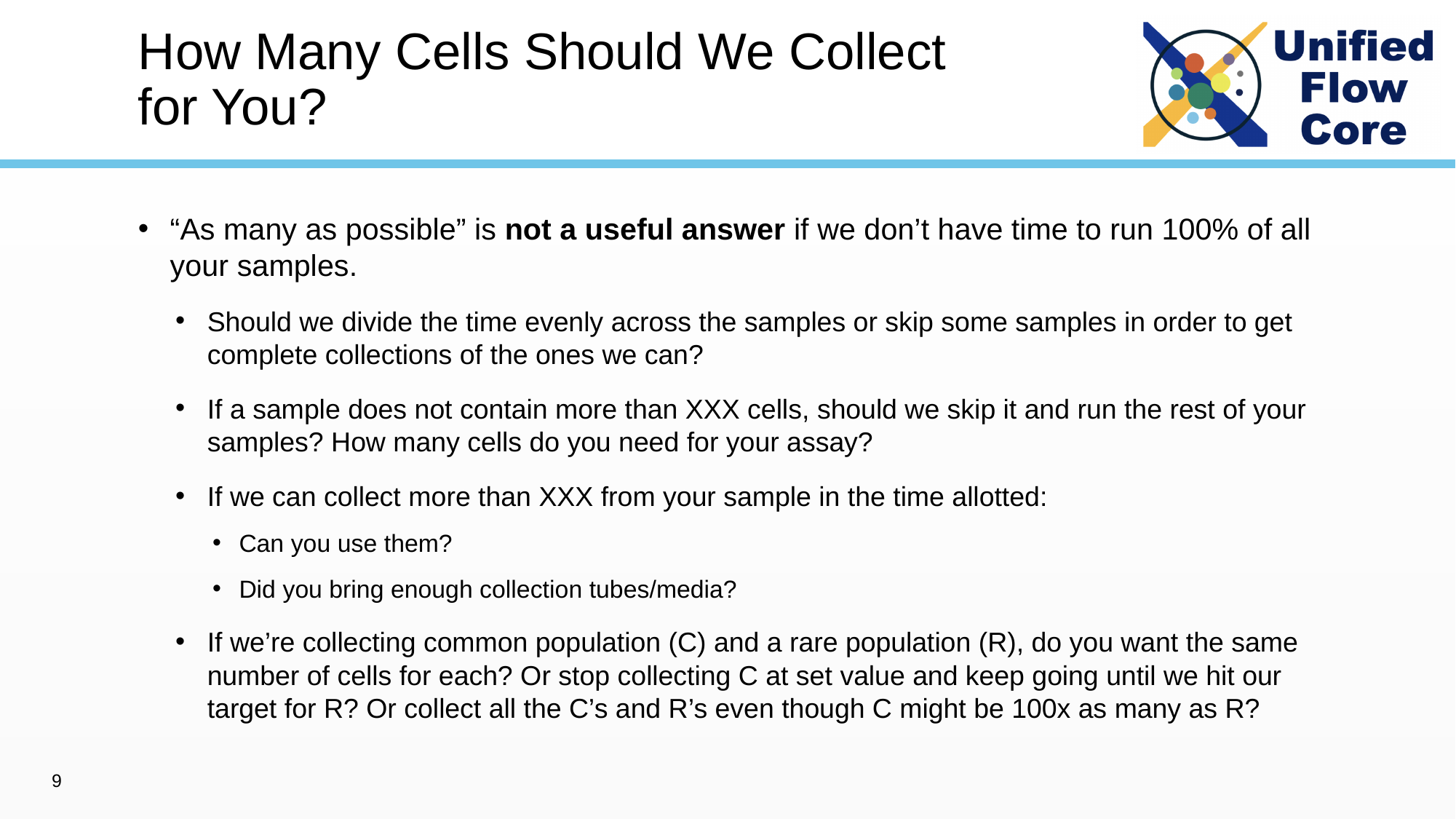

# How Many Cells Should We Collect for You?
“As many as possible” is not a useful answer if we don’t have time to run 100% of all your samples.
Should we divide the time evenly across the samples or skip some samples in order to get complete collections of the ones we can?
If a sample does not contain more than XXX cells, should we skip it and run the rest of your samples? How many cells do you need for your assay?
If we can collect more than XXX from your sample in the time allotted:
Can you use them?
Did you bring enough collection tubes/media?
If we’re collecting common population (C) and a rare population (R), do you want the same number of cells for each? Or stop collecting C at set value and keep going until we hit our target for R? Or collect all the C’s and R’s even though C might be 100x as many as R?
9